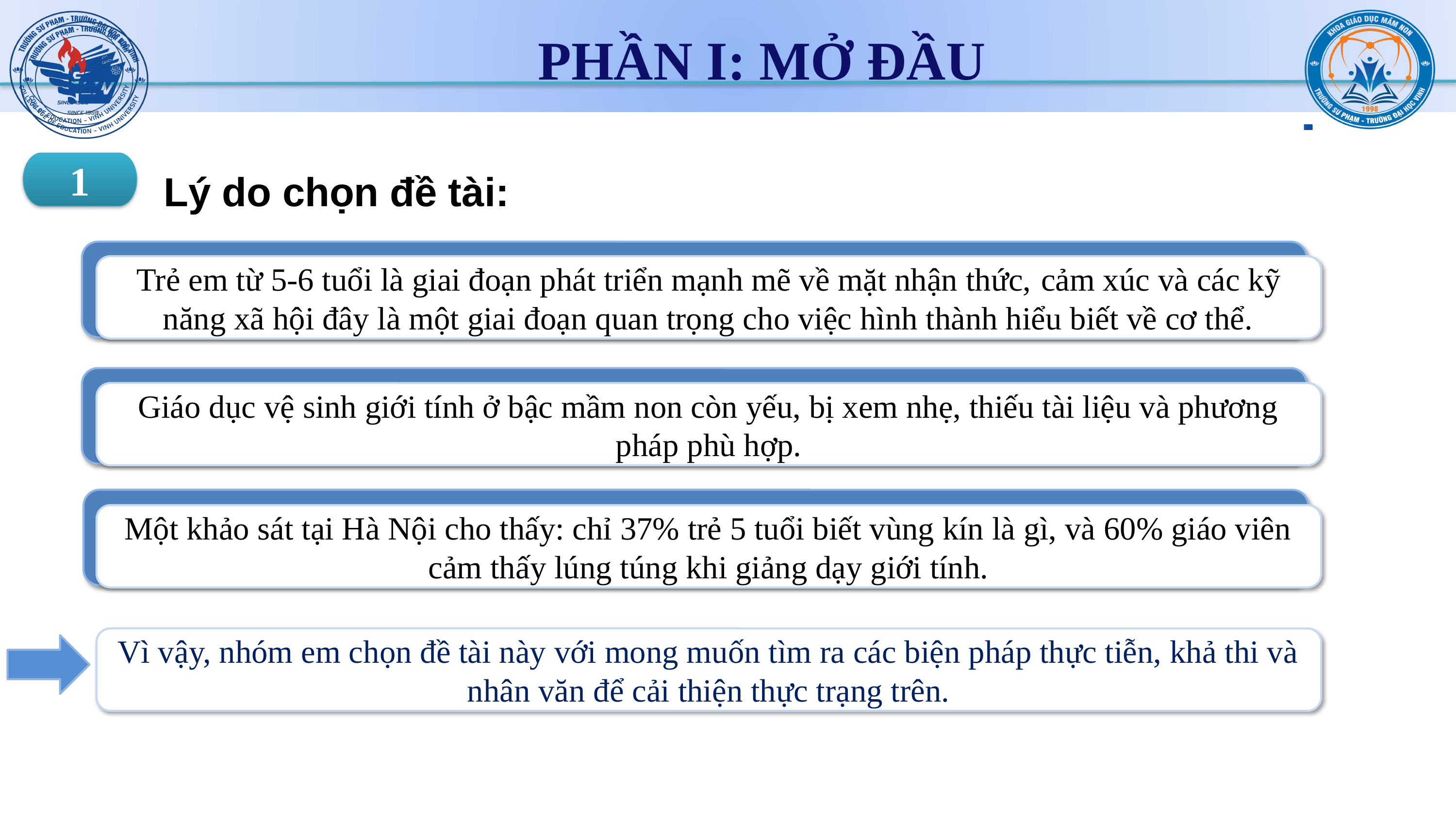

PHẦN I: MỞ ĐẦU

Lý do chọn đề tài:
1

Trẻ em từ 5-6 tuổi là giai đoạn phát triển mạnh mẽ về mặt nhận thức, cảm xúc và các kỹ năng xã hội đây là một giai đoạn quan trọng cho việc hình thành hiểu biết về cơ thể.

Giáo dục vệ sinh giới tính ở bậc mầm non còn yếu, bị xem nhẹ, thiếu tài liệu và phương pháp phù hợp.
5

Một khảo sát tại Hà Nội cho thấy: chỉ 37% trẻ 5 tuổi biết vùng kín là gì, và 60% giáo viên cảm thấy lúng túng khi giảng dạy giới tính.
6
7
Điều kiện dạy học TH ở THPT còn khó khăn
Vì vậy, nhóm em chọn đề tài này với mong muốn tìm ra các biện pháp thực tiễn, khả thi và nhân văn để cải thiện thực trạng trên.

N
8